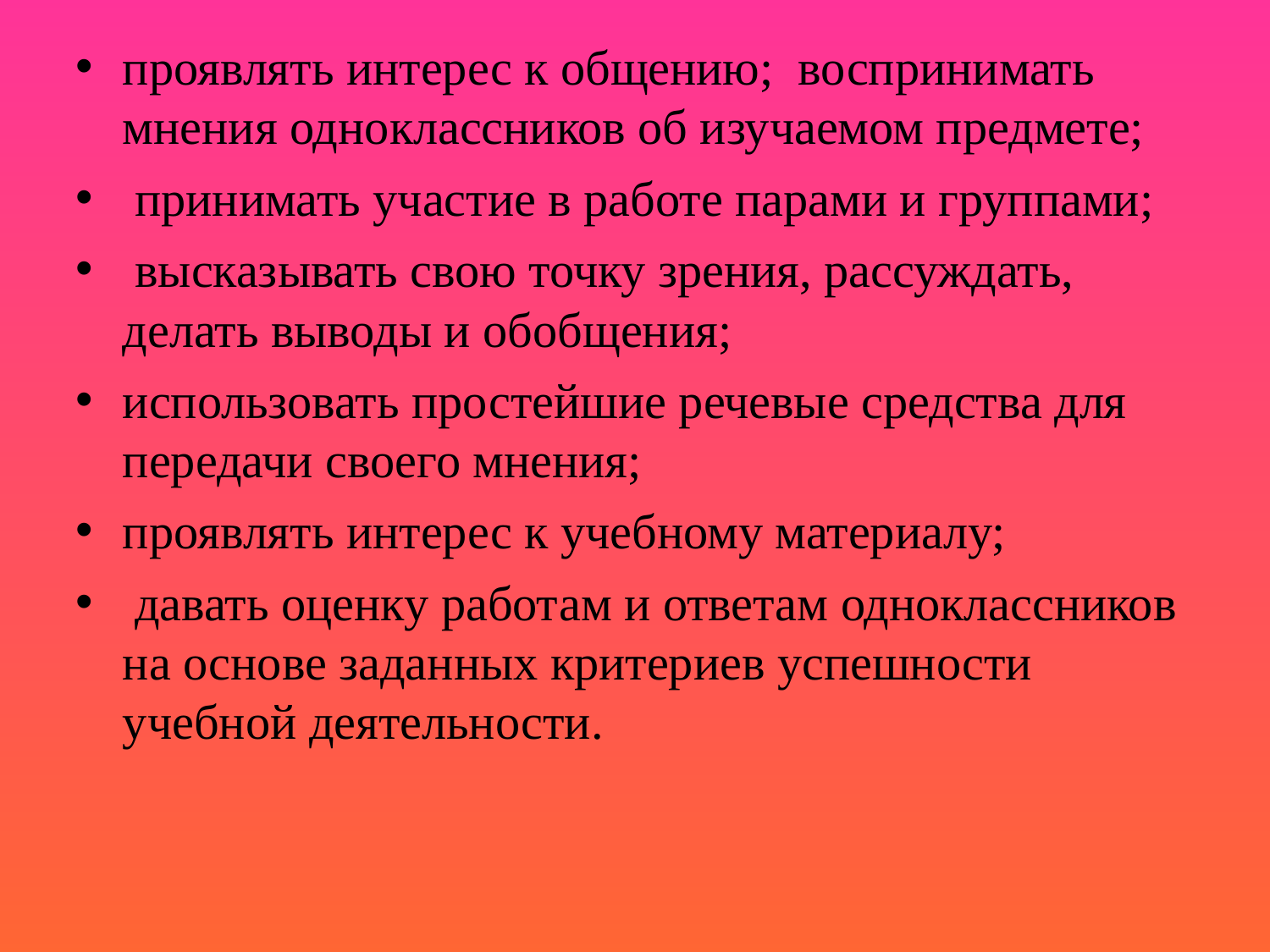

проявлять интерес к общению;  воспринимать мнения одноклассников об изучаемом предмете;
 принимать участие в работе парами и группами;
 высказывать свою точку зрения, рассуждать, делать выводы и обобщения;
использовать простейшие речевые средства для передачи своего мнения;
проявлять интерес к учебному материалу;
 давать оценку работам и ответам одноклассников на основе заданных критериев успешности учебной деятельности.